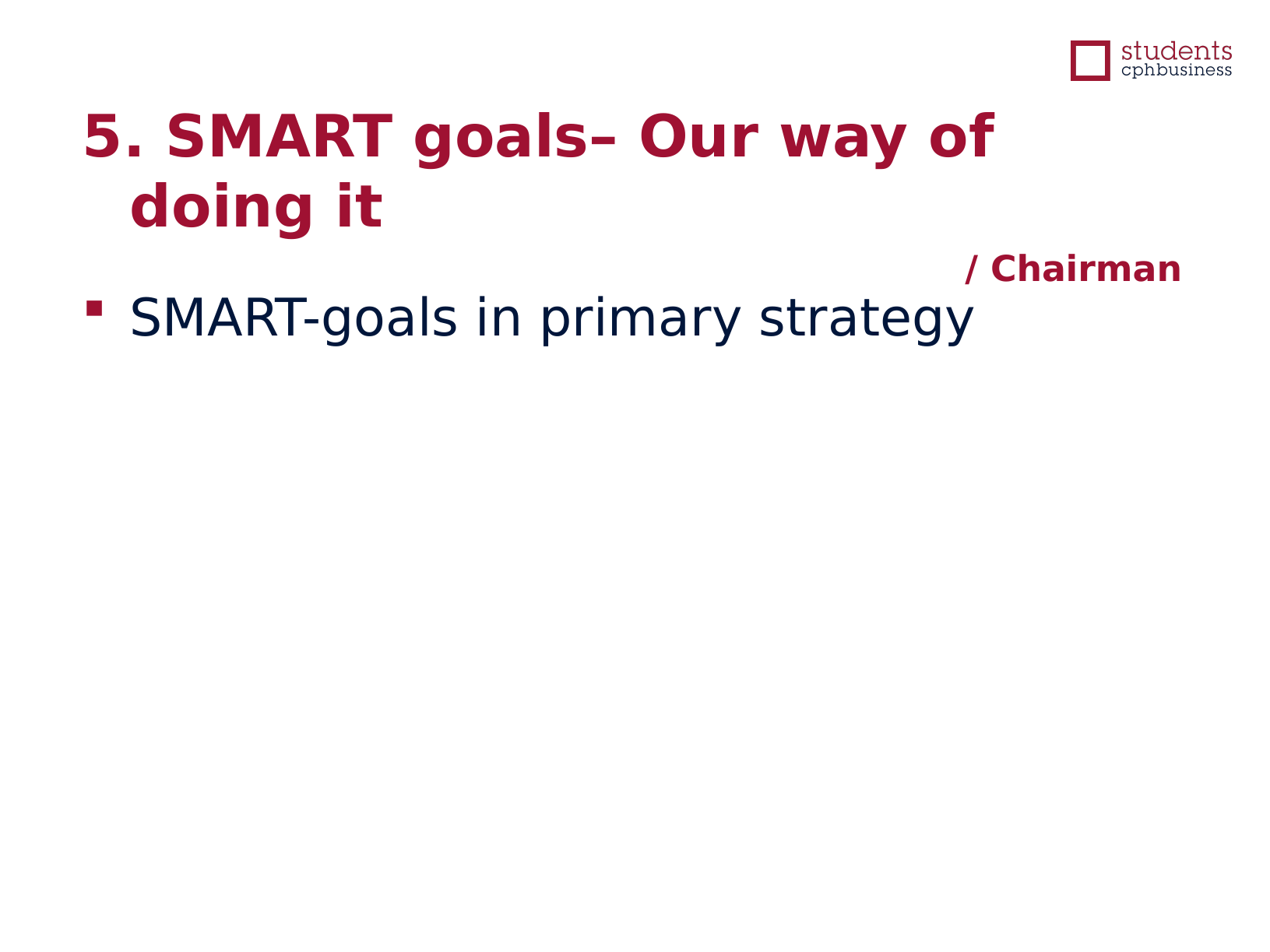

5. SMART goals– Our way of doing it
/ Chairman
SMART-goals in primary strategy